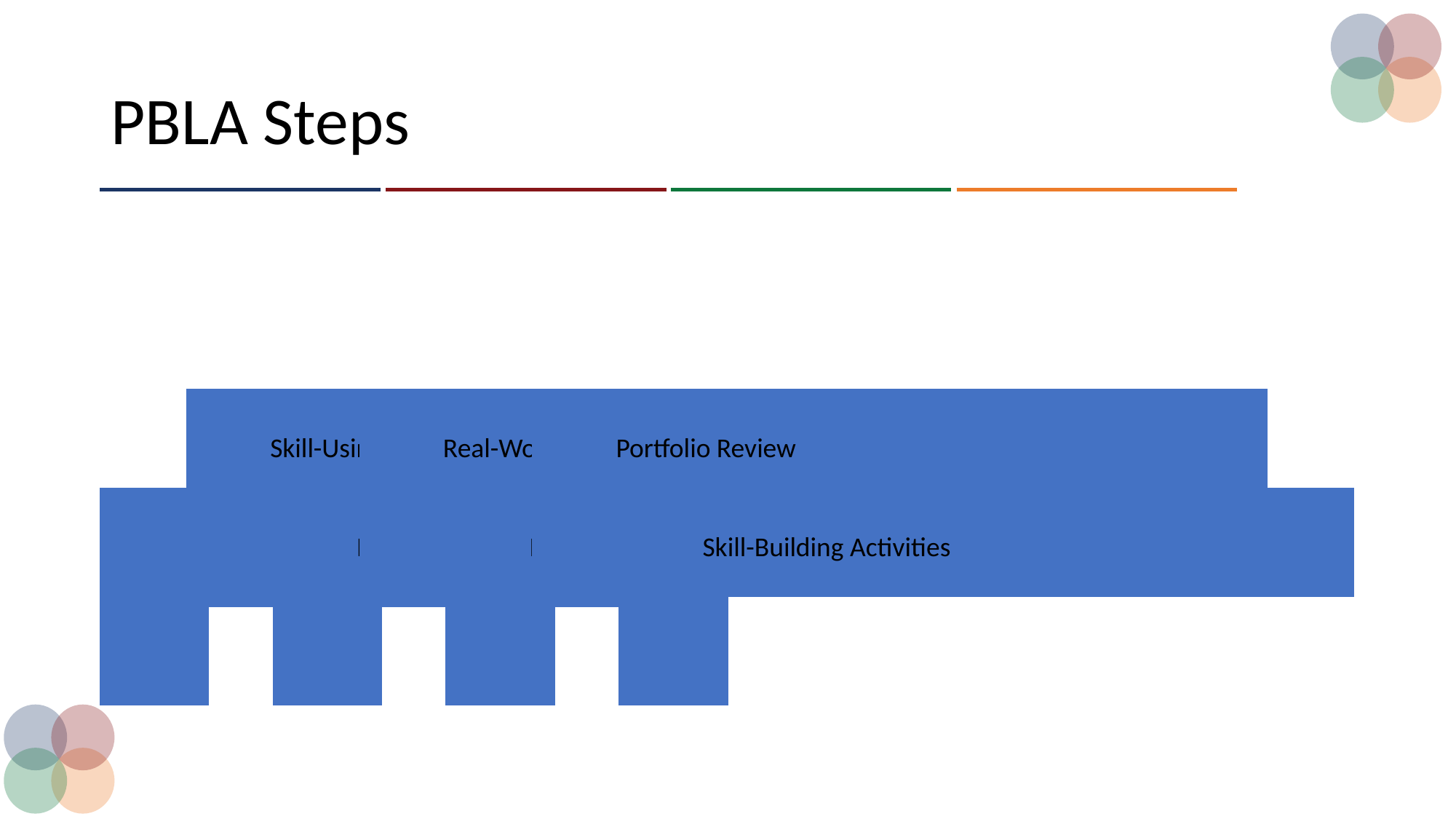

# PBLA Steps
Module Plans
Skill-Using Activities